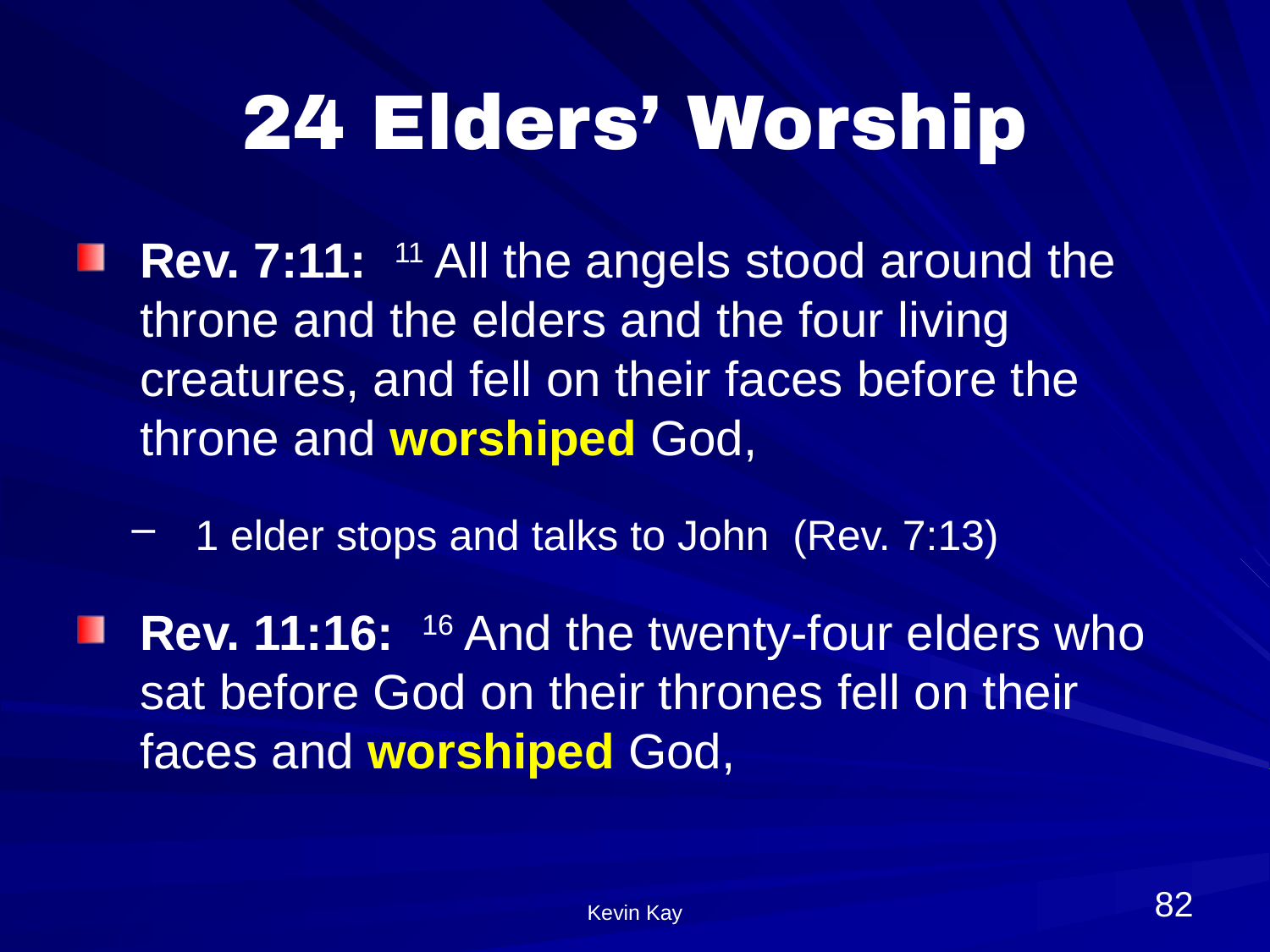

# 24 Elders’ Worship
Rev. 7:11:  11 All the angels stood around the throne and the elders and the four living creatures, and fell on their faces before the throne and worshiped God,
1 elder stops and talks to John  (Rev. 7:13)
Rev. 11:16:  16 And the twenty-four elders who sat before God on their thrones fell on their faces and worshiped God,

82
Kevin Kay